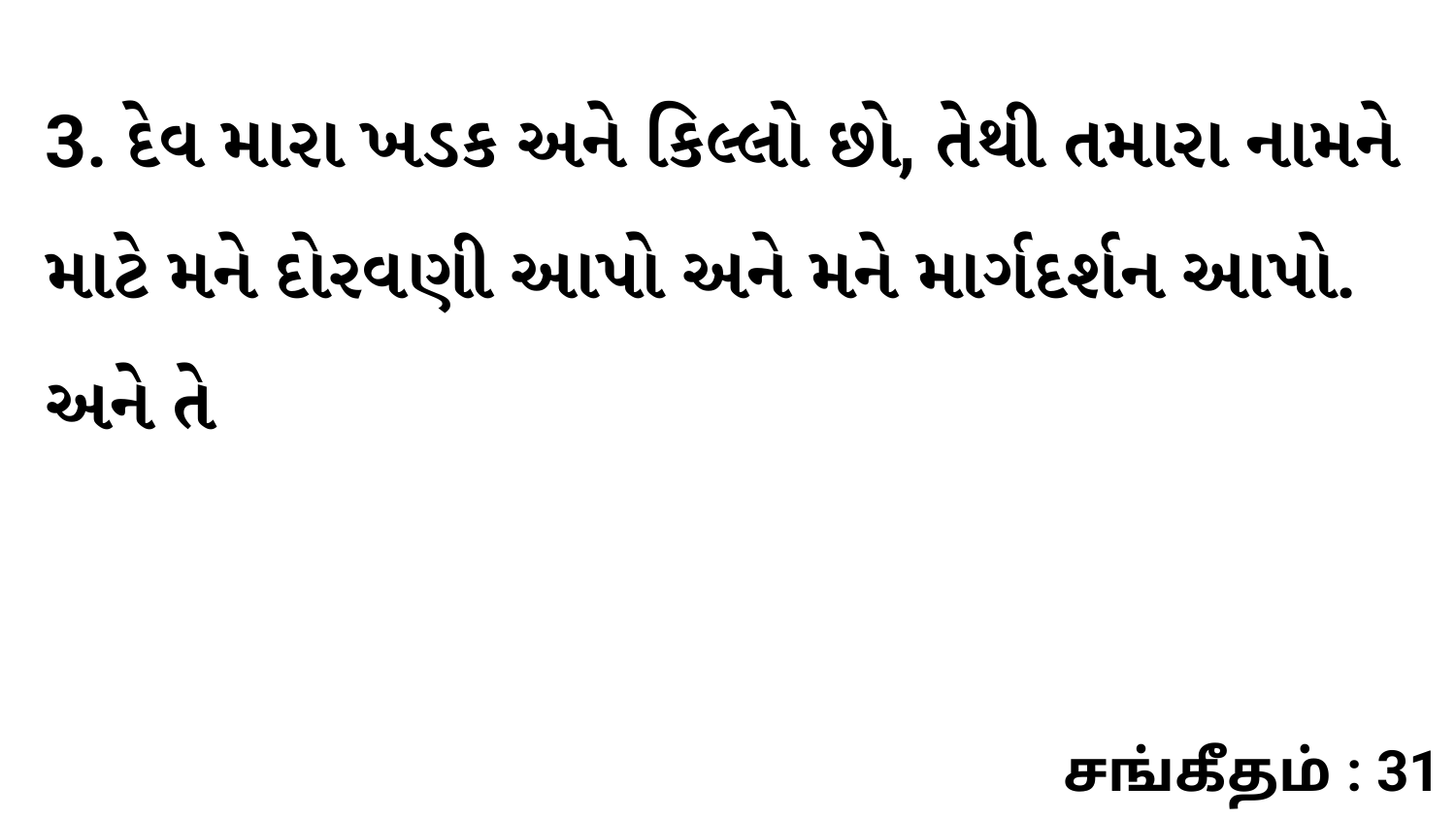

3. દેવ મારા ખડક અને કિલ્લો છો, તેથી તમારા નામને માટે મને દોરવણી આપો અને મને માર્ગદર્શન આપો. અને તે
சங்கீதம் : 31